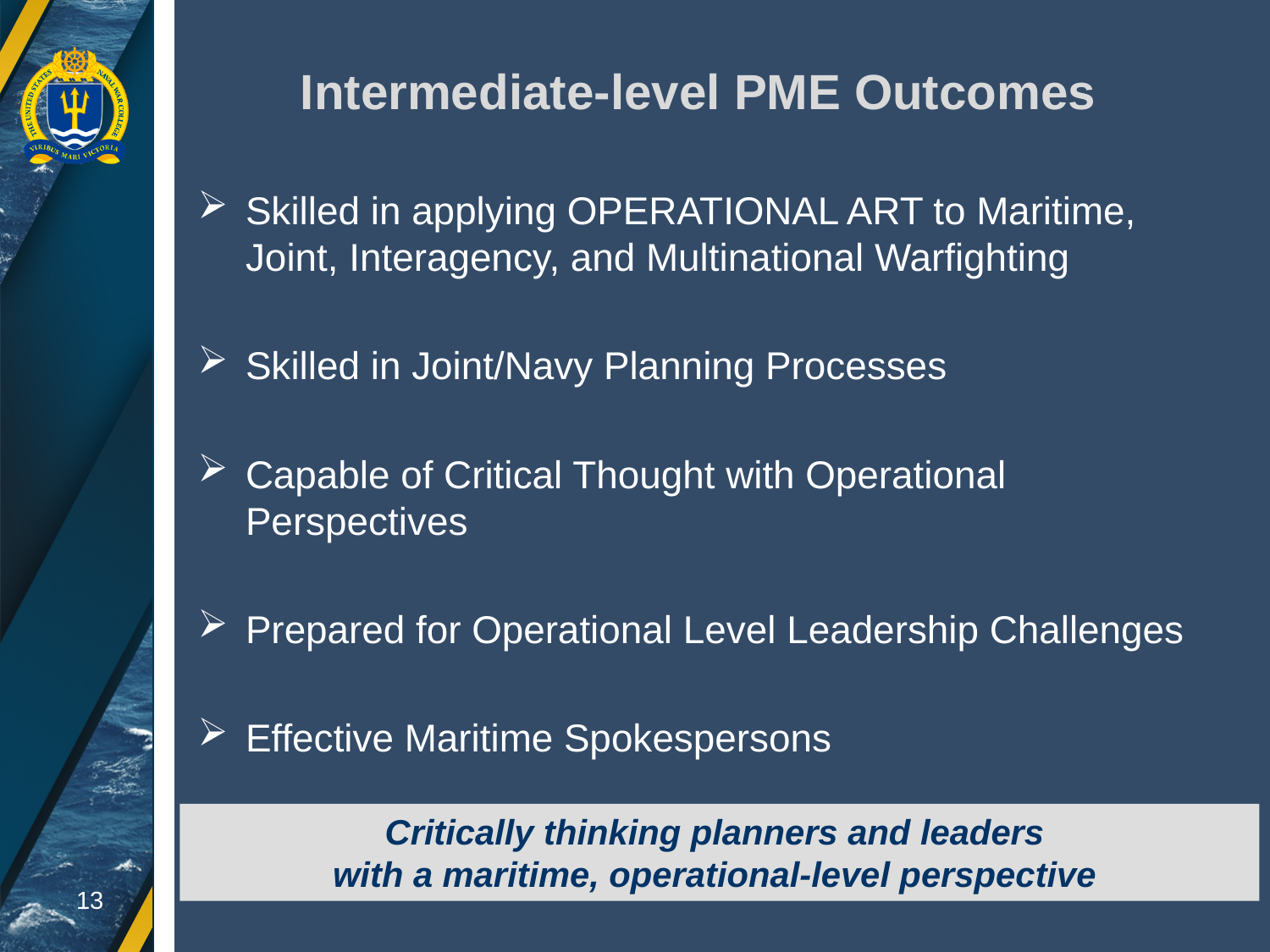

# Intermediate-level PME Outcomes
Skilled in applying OPERATIONAL ART to Maritime, Joint, Interagency, and Multinational Warfighting

Skilled in Joint/Navy Planning Processes

Capable of Critical Thought with Operational Perspectives

Prepared for Operational Level Leadership Challenges

Effective Maritime Spokespersons
Critically thinking planners and leaders
with a maritime, operational-level perspective
13